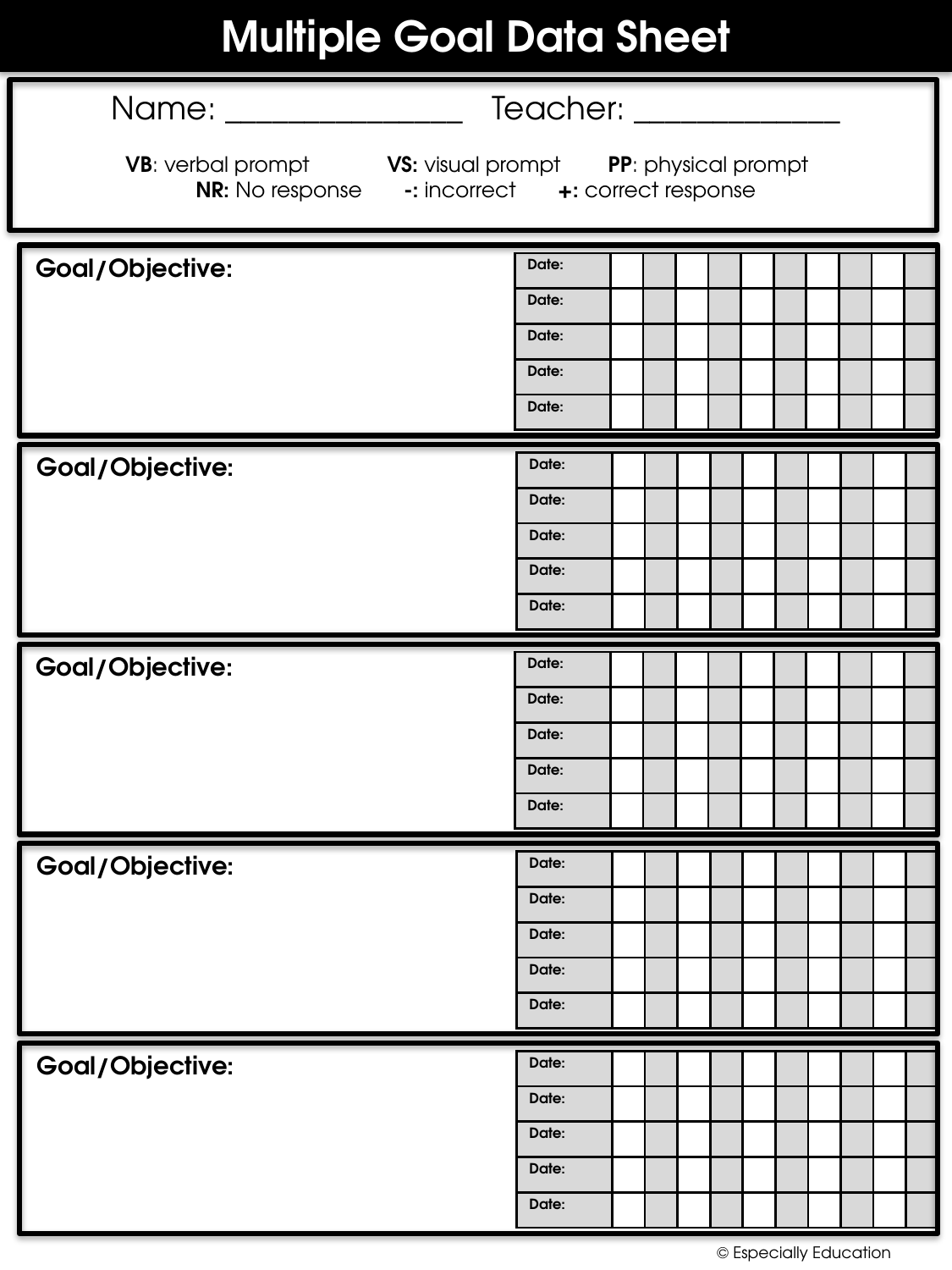

Multiple Goal Data Sheet

Name: _______________ 	Teacher: _____________

VB: verbal prompt             VS: visual prompt        PP: physical prompt
NR: No response       -: incorrect       +: correct response

Goal/Objective:
| Date: |  |  |  |  |  |  |  |  |  |  |
| --- | --- | --- | --- | --- | --- | --- | --- | --- | --- | --- |
| Date: |  |  |  |  |  |  |  |  |  |  |
| Date: |  |  |  |  |  |  |  |  |  |  |
| Date: |  |  |  |  |  |  |  |  |  |  |
| Date: |  |  |  |  |  |  |  |  |  |  |

Goal/Objective:
| Date: |  |  |  |  |  |  |  |  |  |  |
| --- | --- | --- | --- | --- | --- | --- | --- | --- | --- | --- |
| Date: |  |  |  |  |  |  |  |  |  |  |
| Date: |  |  |  |  |  |  |  |  |  |  |
| Date: |  |  |  |  |  |  |  |  |  |  |
| Date: |  |  |  |  |  |  |  |  |  |  |

Goal/Objective:
| Date: |  |  |  |  |  |  |  |  |  |  |
| --- | --- | --- | --- | --- | --- | --- | --- | --- | --- | --- |
| Date: |  |  |  |  |  |  |  |  |  |  |
| Date: |  |  |  |  |  |  |  |  |  |  |
| Date: |  |  |  |  |  |  |  |  |  |  |
| Date: |  |  |  |  |  |  |  |  |  |  |

Goal/Objective:
| Date: |  |  |  |  |  |  |  |  |  |  |
| --- | --- | --- | --- | --- | --- | --- | --- | --- | --- | --- |
| Date: |  |  |  |  |  |  |  |  |  |  |
| Date: |  |  |  |  |  |  |  |  |  |  |
| Date: |  |  |  |  |  |  |  |  |  |  |
| Date: |  |  |  |  |  |  |  |  |  |  |

Goal/Objective:
| Date: |  |  |  |  |  |  |  |  |  |  |
| --- | --- | --- | --- | --- | --- | --- | --- | --- | --- | --- |
| Date: |  |  |  |  |  |  |  |  |  |  |
| Date: |  |  |  |  |  |  |  |  |  |  |
| Date: |  |  |  |  |  |  |  |  |  |  |
| Date: |  |  |  |  |  |  |  |  |  |  |
© Especially Education